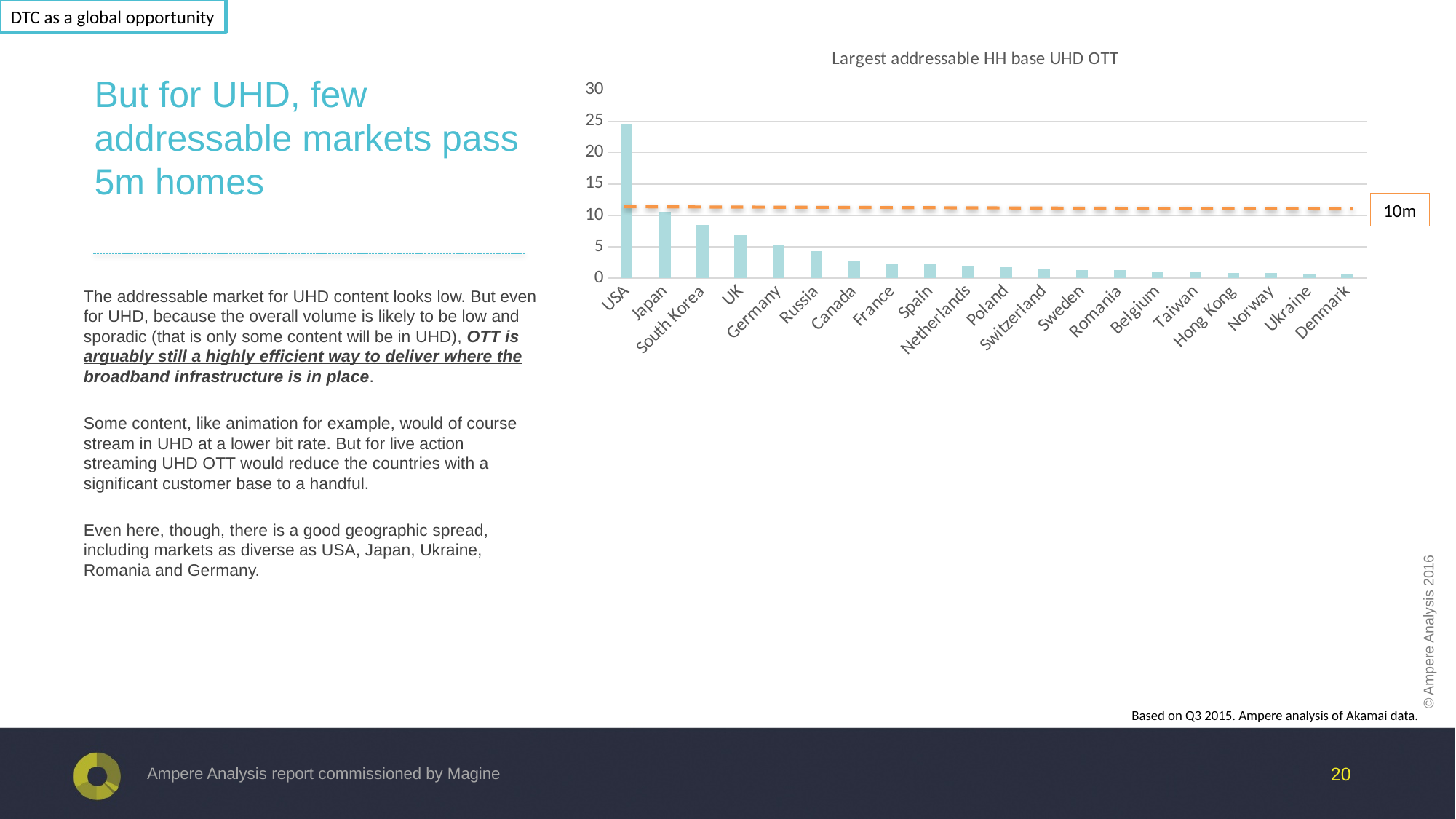

DTC as a global opportunity
# But for UHD, few addressable markets pass 5m homes

### Chart: Largest addressable HH base UHD OTT

| Category | 15Mbps |
|---|---|
| USA | 24.64363749579424 |
| Japan | 10.51299562355449 |
| South Korea | 8.452142383473275 |
| UK | 6.867002144127618 |
| Germany | 5.339779880065871 |
| Russia | 4.283957067728631 |
| Canada | 2.651742419334371 |
| France | 2.343247886734568 |
| Spain | 2.326647087890723 |
| Netherlands | 1.958613174371784 |
| Poland | 1.689108600341542 |
| Switzerland | 1.356466288784314 |
| Sweden | 1.257854883358687 |
| Romania | 1.250412008203871 |
| Belgium | 1.075886386336154 |
| Taiwan | 0.983470389371878 |
| Hong Kong | 0.856825311012858 |
| Norway | 0.788895131941581 |
| Ukraine | 0.718953525832694 |
| Denmark | 0.688352513937737 |
10m
The addressable market for UHD content looks low. But even for UHD, because the overall volume is likely to be low and sporadic (that is only some content will be in UHD), OTT is arguably still a highly efficient way to deliver where the broadband infrastructure is in place.

Some content, like animation for example, would of course stream in UHD at a lower bit rate. But for live action streaming UHD OTT would reduce the countries with a significant customer base to a handful.

Even here, though, there is a good geographic spread, including markets as diverse as USA, Japan, Ukraine, Romania and Germany.
Based on Q3 2015. Ampere analysis of Akamai data.